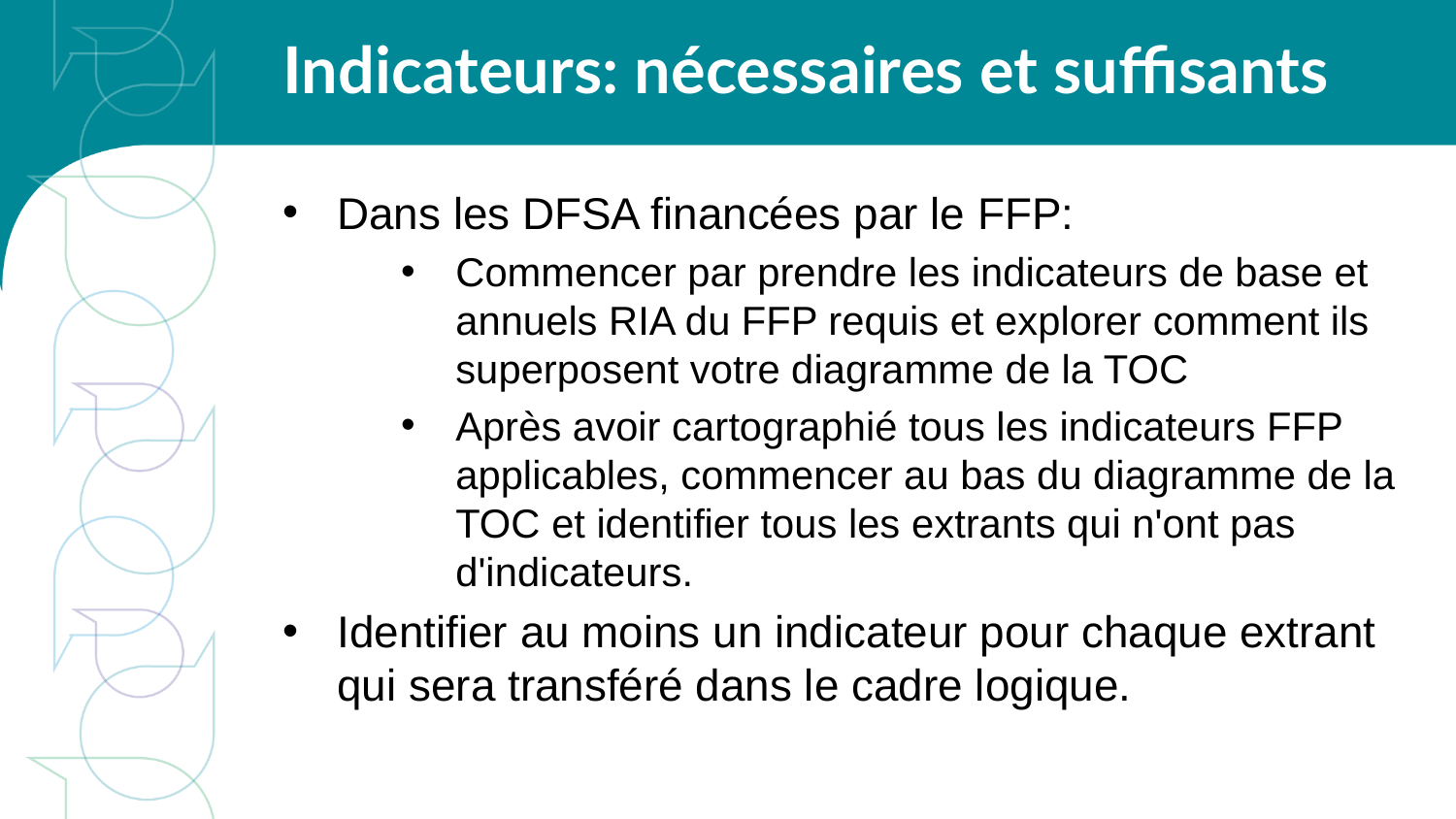

# Indicateurs: nécessaires et suffisants
Dans les DFSA financées par le FFP:
Commencer par prendre les indicateurs de base et annuels RIA du FFP requis et explorer comment ils  superposent votre diagramme de la TOC
Après avoir cartographié tous les indicateurs FFP applicables, commencer au bas du diagramme de la TOC et identifier tous les extrants qui n'ont pas d'indicateurs.
Identifier au moins un indicateur pour chaque extrant qui sera transféré dans le cadre logique.